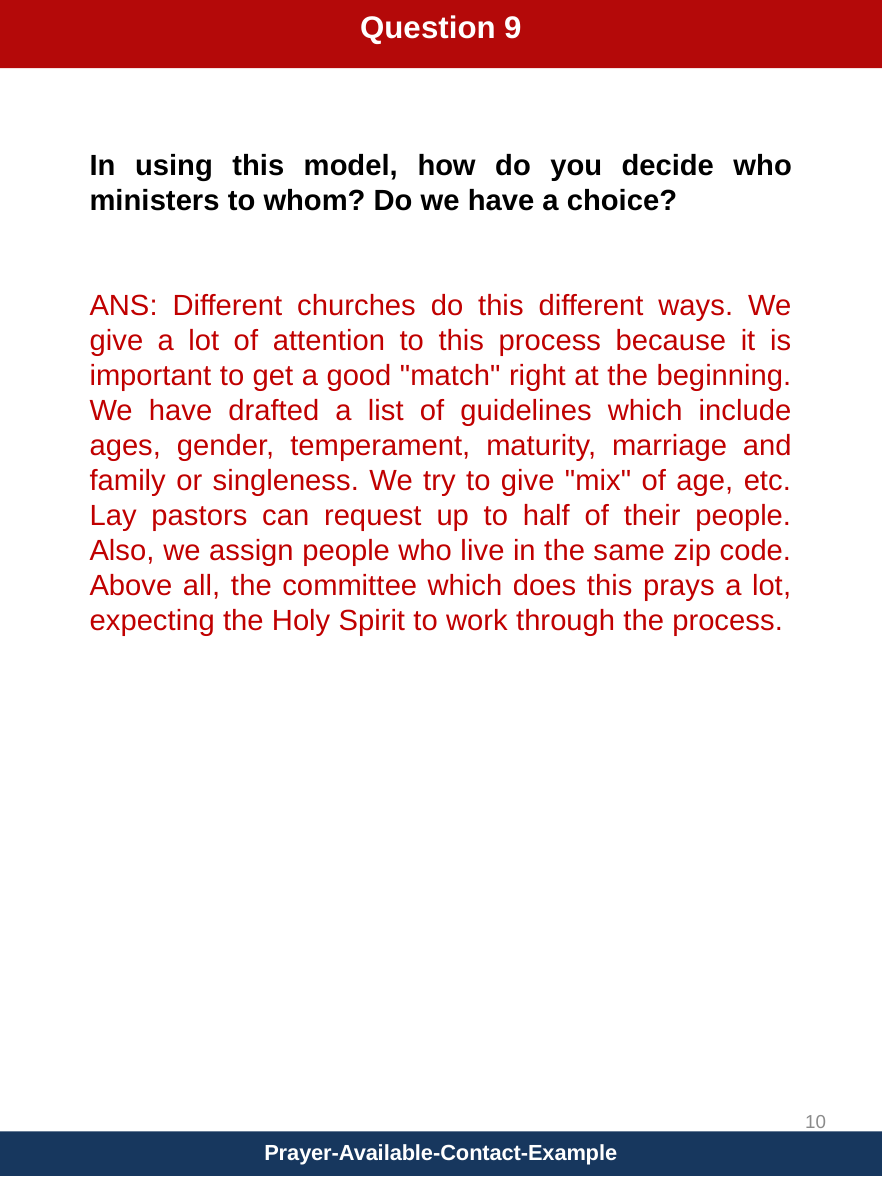

Question 9
In using this model, how do you decide who ministers to whom? Do we have a choice?

ANS: Different churches do this different ways. We give a lot of attention to this process because it is important to get a good "match" right at the beginning. We have drafted a list of guidelines which include ages, gender, temperament, maturity, marriage and family or singleness. We try to give "mix" of age, etc. Lay pastors can request up to half of their people. Also, we assign people who live in the same zip code. Above all, the committee which does this prays a lot, expecting the Holy Spirit to work through the process.
10
Prayer-Available-Contact-Example